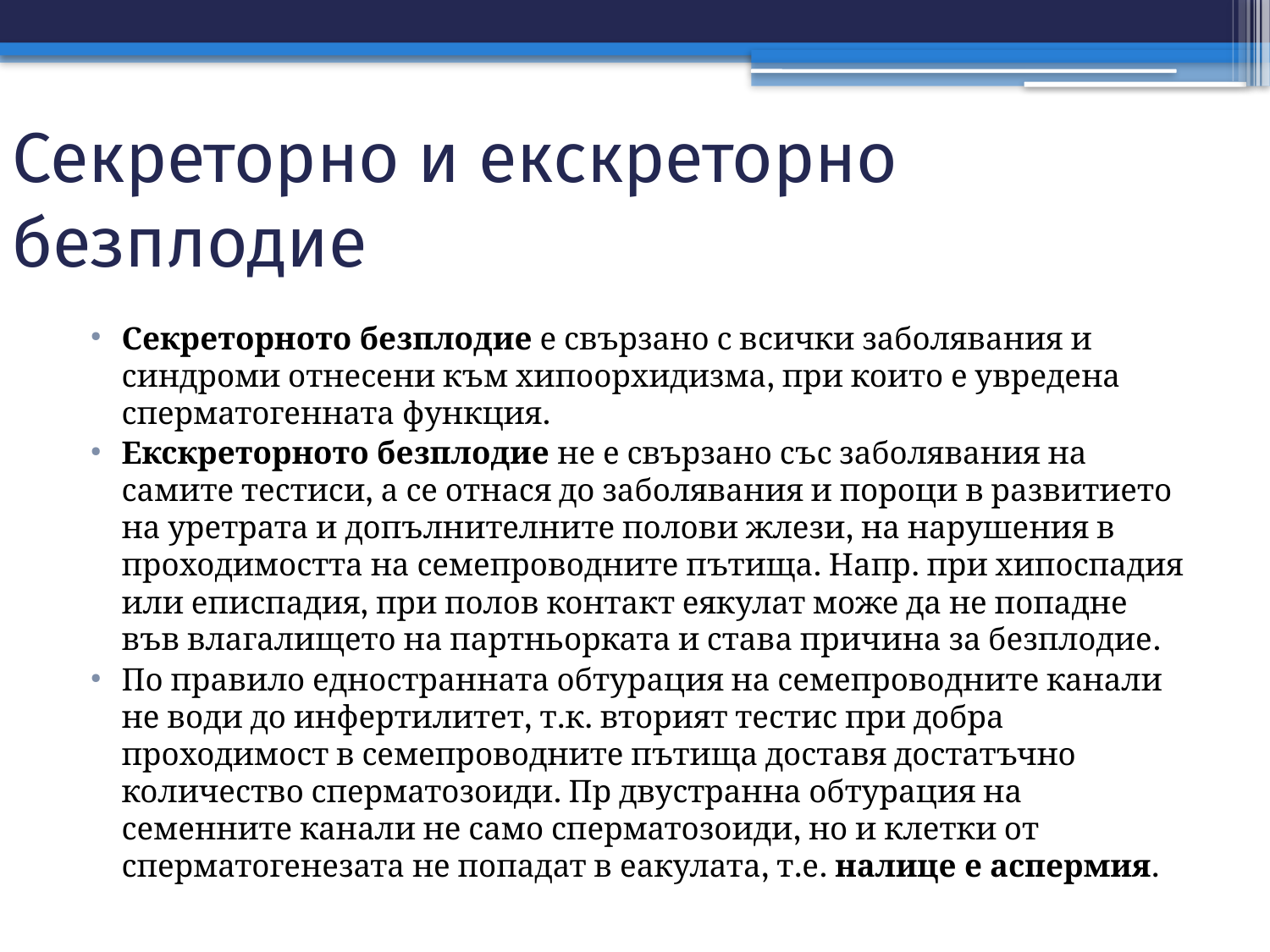

# Секреторно и екскреторно безплодие
Секреторното безплодие е свързано с всички заболявания и синдроми отнесени към хипоорхидизма, при които е увредена сперматогенната функция.
Екскреторното безплодие не е свързано със заболявания на самите тестиси, а се отнася до заболявания и пороци в развитието на уретрата и допълнителните полови жлези, на нарушения в проходимостта на семепроводните пътища. Напр. при хипоспадия или еписпадия, при полов контакт еякулат може да не попадне във влагалището на партньорката и става причина за безплодие.
По правило едностранната обтурация на семепроводните канали не води до инфертилитет, т.к. вторият тестис при добра проходимост в семепроводните пътища доставя достатъчно количество сперматозоиди. Пр двустранна обтурация на семенните канали не само сперматозоиди, но и клетки от сперматогенезата не попадат в еакулата, т.е. налице е аспермия.